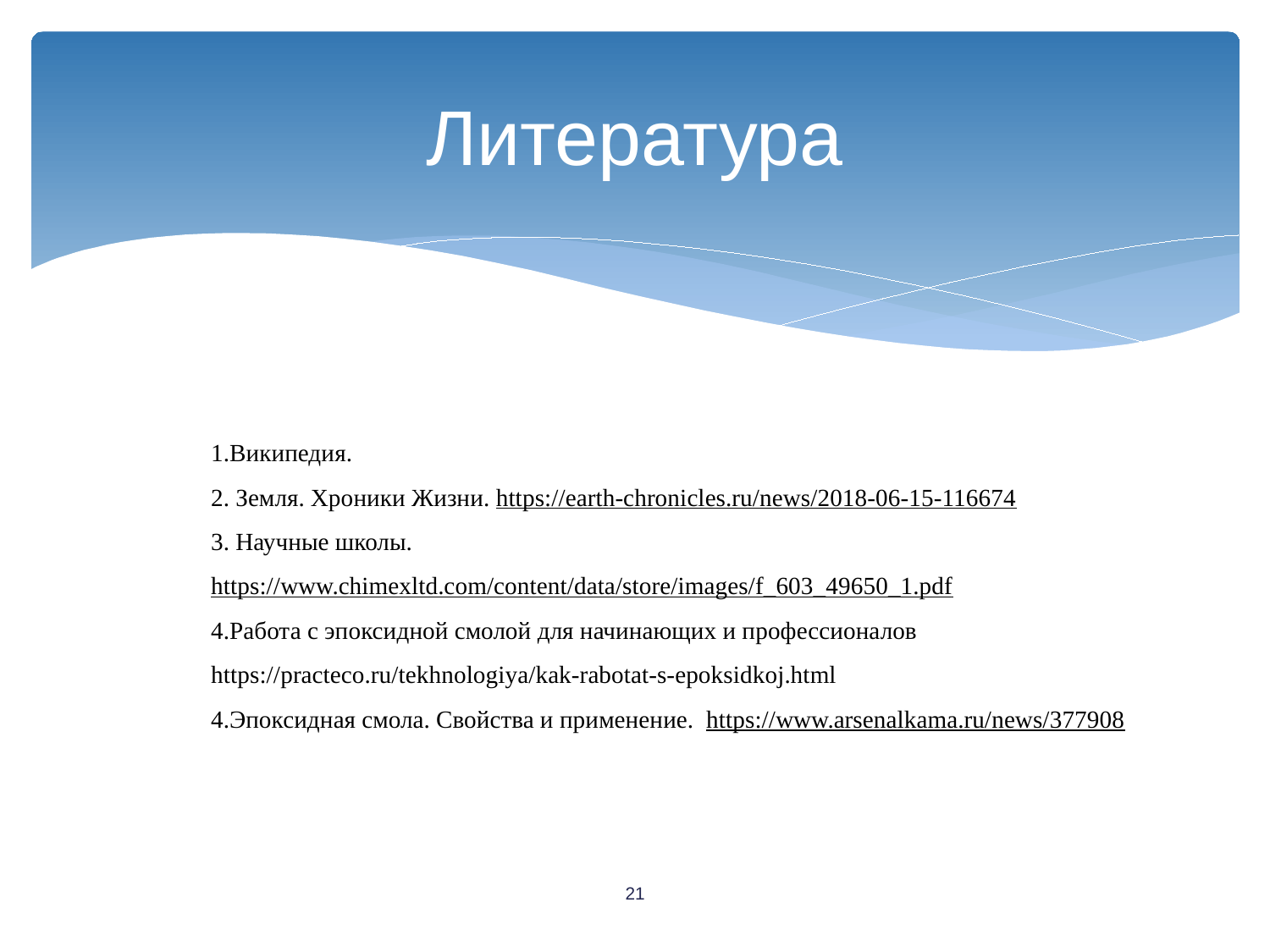

# Литература
1.Википедия.
2. Земля. Хроники Жизни. https://earth-chronicles.ru/news/2018-06-15-116674
3. Научные школы. https://www.chimexltd.com/content/data/store/images/f_603_49650_1.pdf
4.Работа с эпоксидной смолой для начинающих и профессионалов
https://practeco.ru/tekhnologiya/kak-rabotat-s-epoksidkoj.html
4.Эпоксидная смола. Свойства и применение.  https://www.arsenalkama.ru/news/377908
21